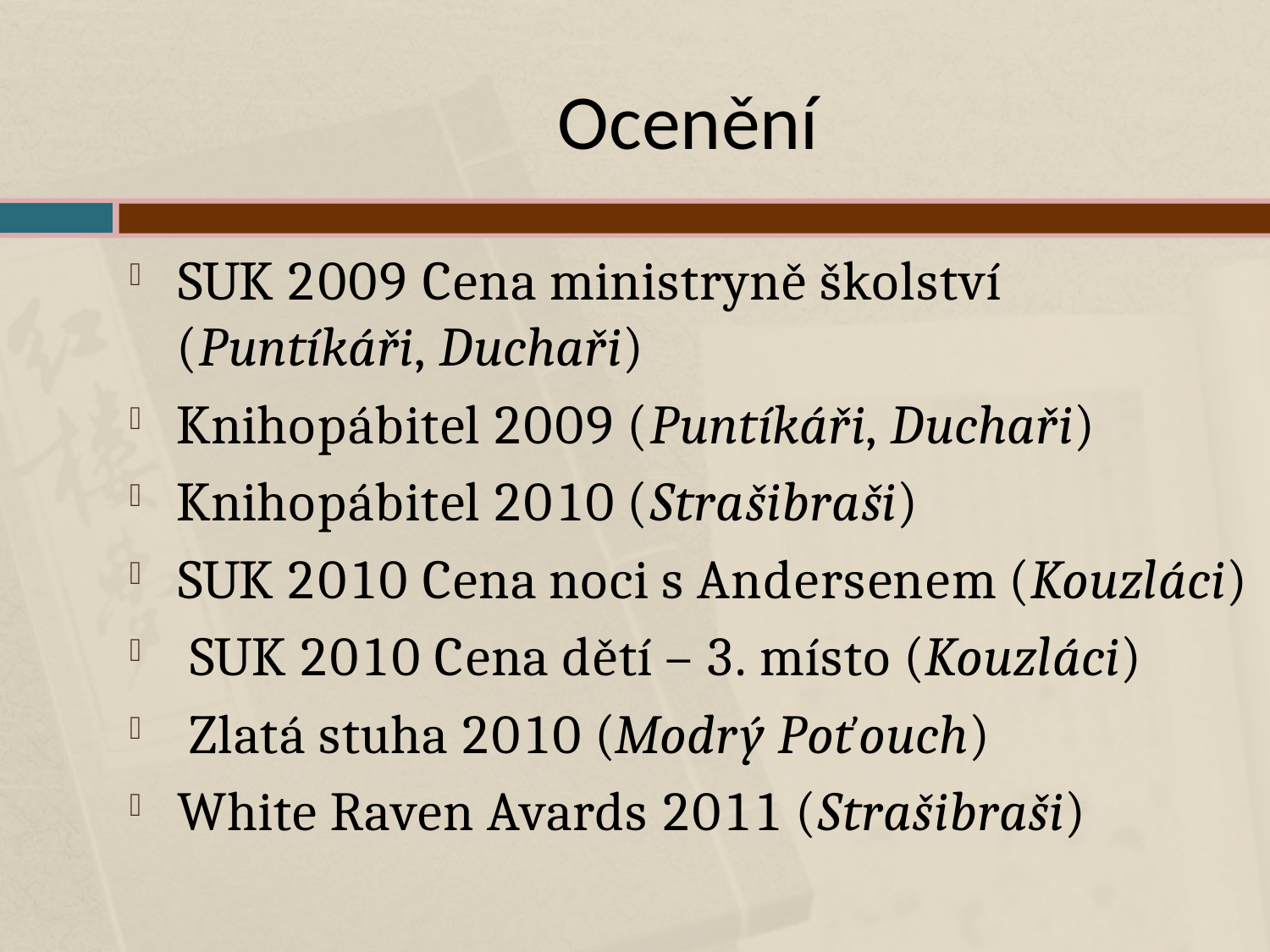

# Ocenění
SUK 2009 Cena ministryně školství (Puntíkáři, Duchaři)
Knihopábitel 2009 (Puntíkáři, Duchaři)
Knihopábitel 2010 (Strašibraši)
SUK 2010 Cena noci s Andersenem (Kouzláci)
 SUK 2010 Cena dětí – 3. místo (Kouzláci)
 Zlatá stuha 2010 (Modrý Poťouch)
White Raven Avards 2011 (Strašibraši)